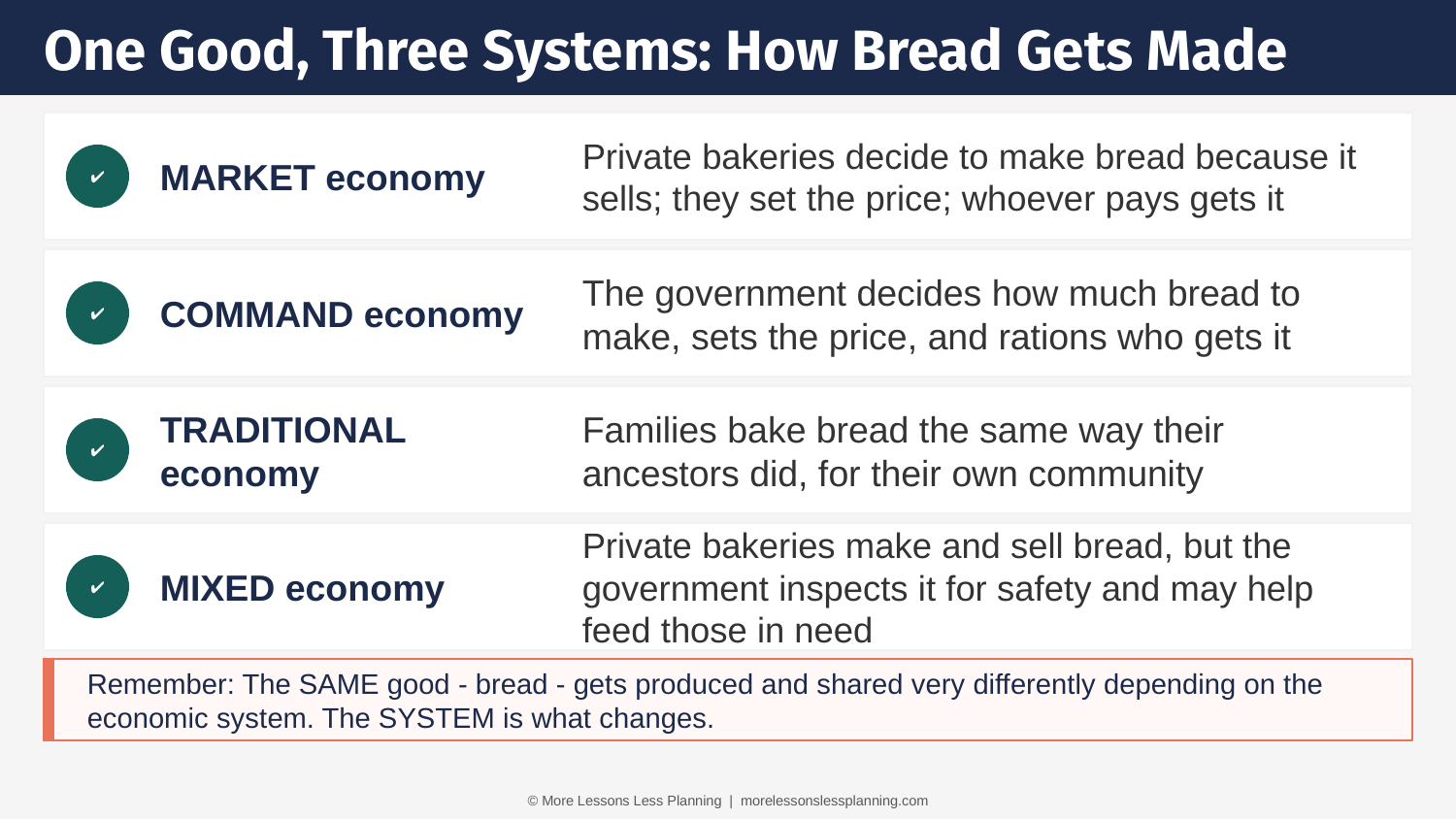

One Good, Three Systems: How Bread Gets Made

MARKET economy
Private bakeries decide to make bread because it sells; they set the price; whoever pays gets it

✔

COMMAND economy
The government decides how much bread to make, sets the price, and rations who gets it

✔

TRADITIONAL economy
Families bake bread the same way their ancestors did, for their own community

✔

MIXED economy
Private bakeries make and sell bread, but the government inspects it for safety and may help feed those in need

✔

Remember: The SAME good - bread - gets produced and shared very differently depending on the economic system. The SYSTEM is what changes.
© More Lessons Less Planning  |  morelessonslessplanning.com